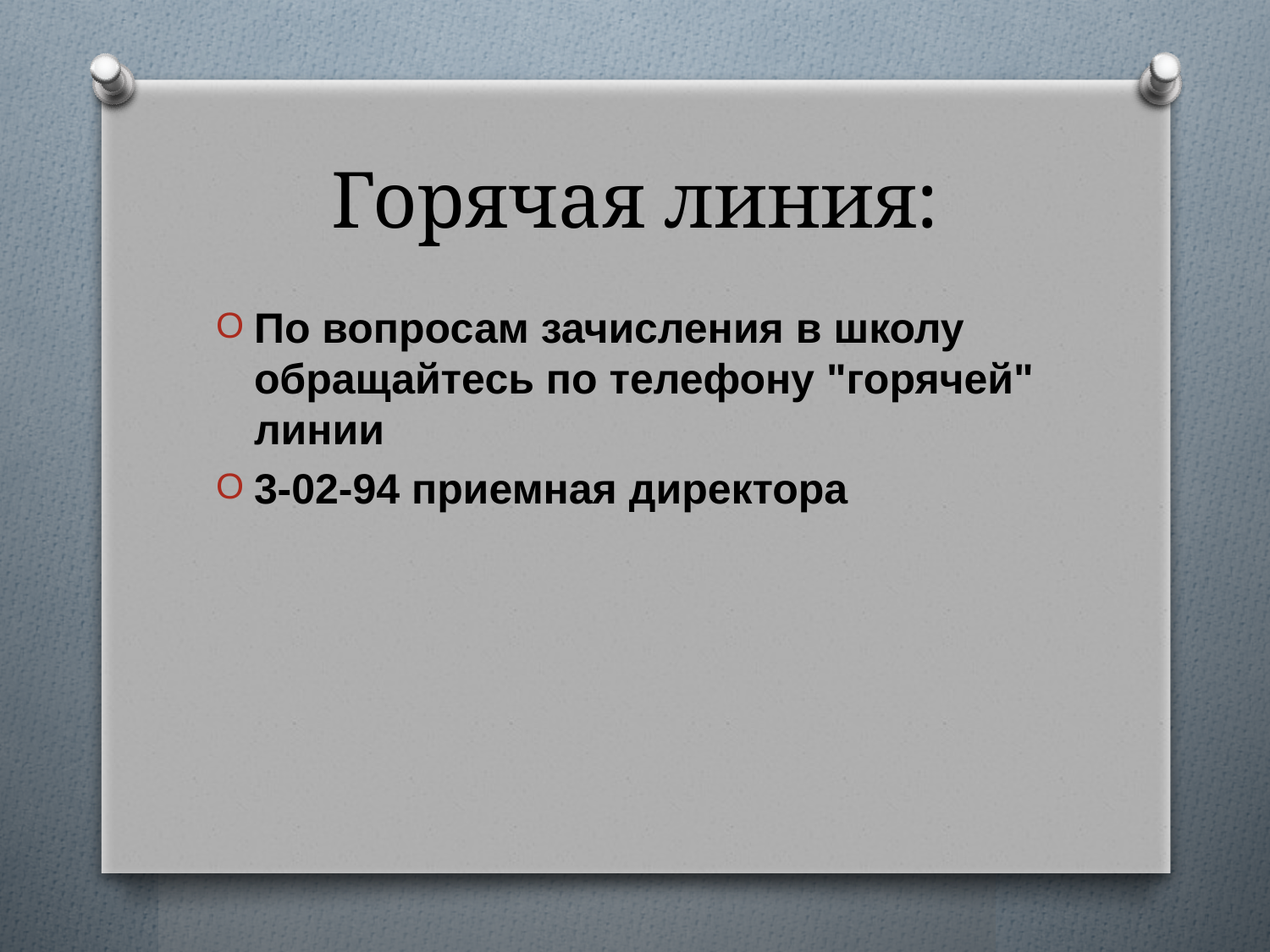

# Горячая линия:
По вопросам зачисления в школу обращайтесь по телефону "горячей" линии
3-02-94 приемная директора